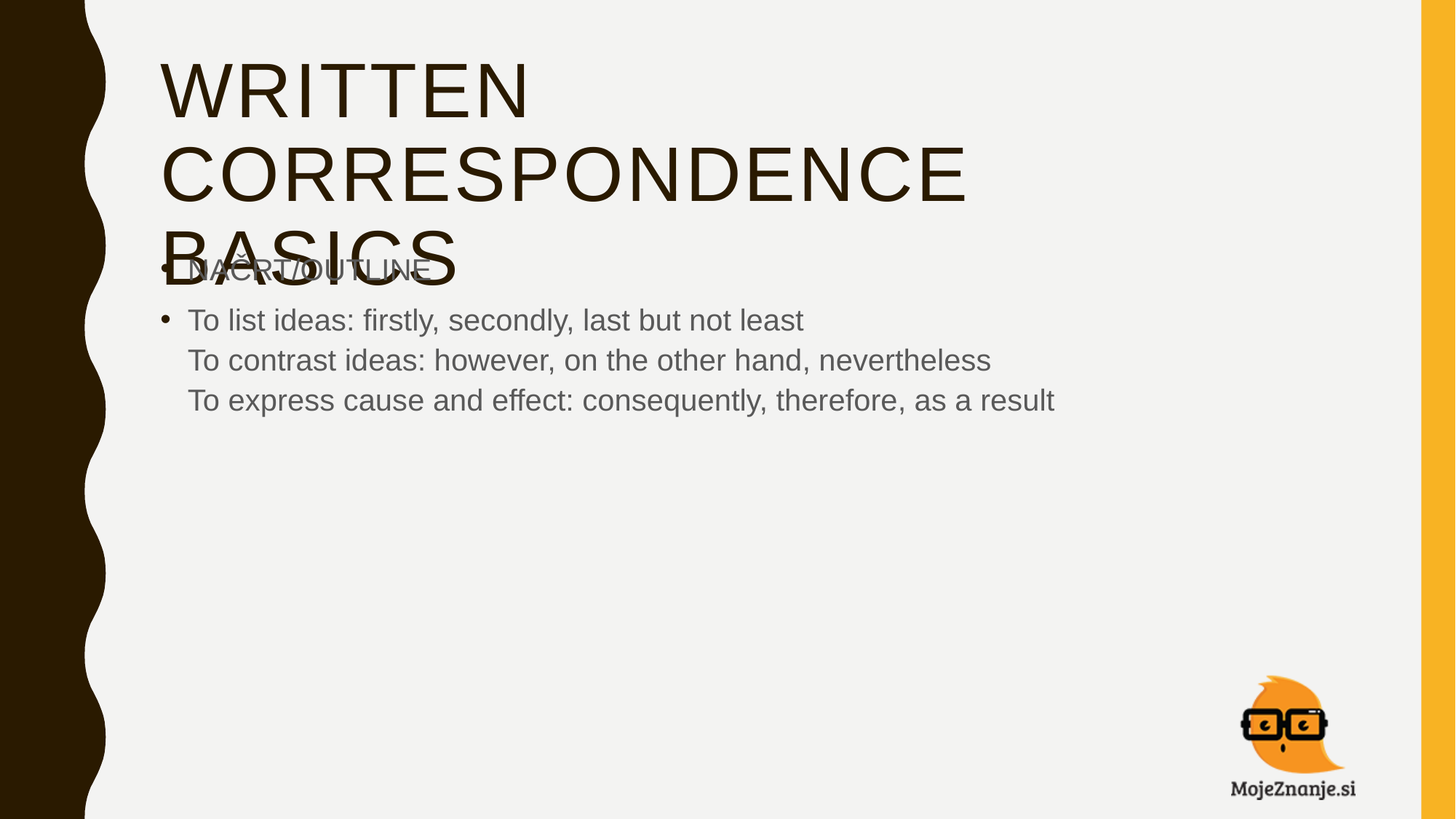

# WRITTEN CORRESPONDENCE BASICS
NAČRT/OUTLINE
To list ideas: firstly, secondly, last but not least
To contrast ideas: however, on the other hand, nevertheless
To express cause and effect: consequently, therefore, as a result